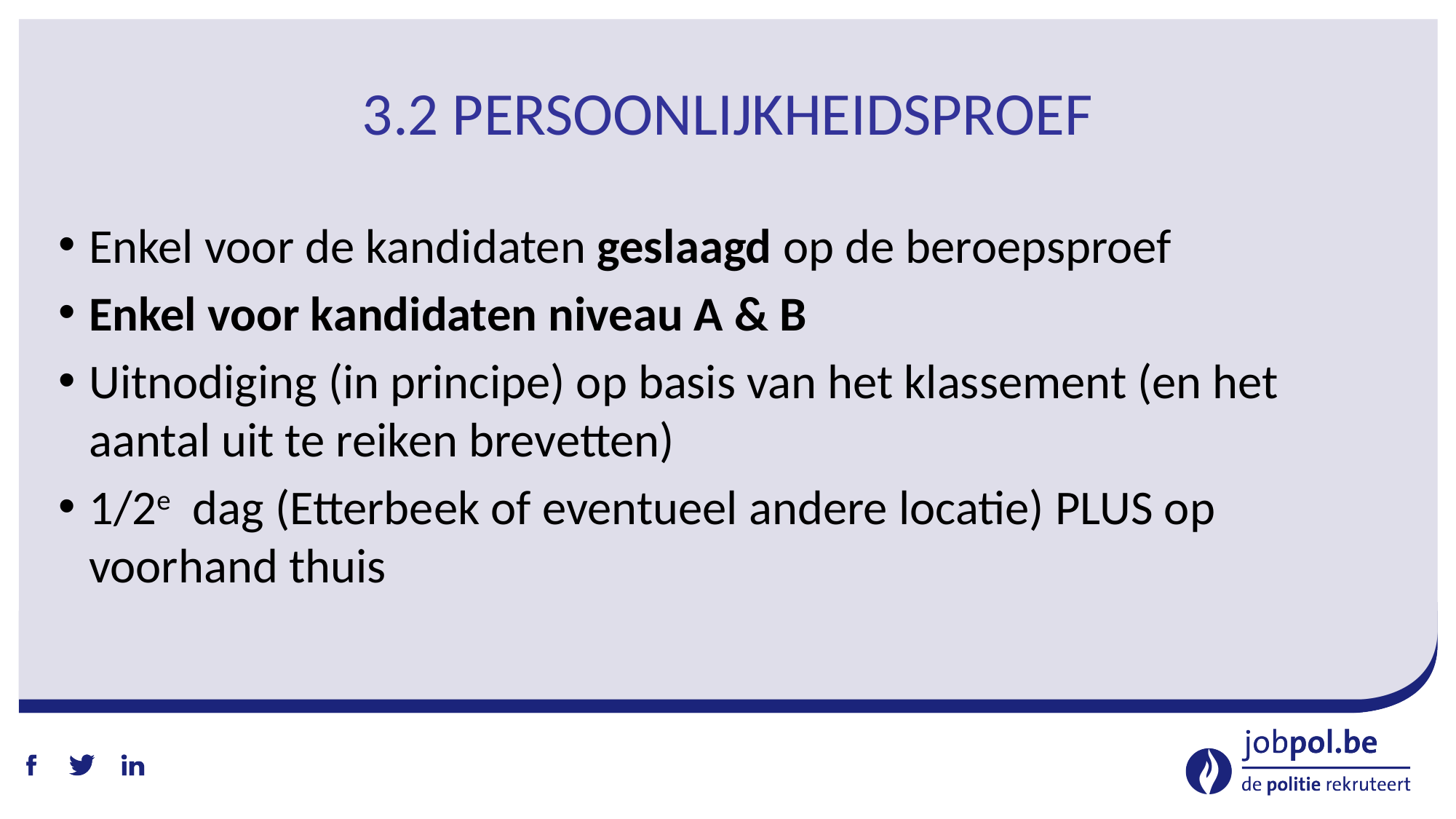

# 3.2 Persoonlijkheidsproef

Enkel voor de kandidaten geslaagd op de beroepsproef
Enkel voor kandidaten niveau A & B
Uitnodiging (in principe) op basis van het klassement (en het aantal uit te reiken brevetten)
1/2e  dag (Etterbeek of eventueel andere locatie) PLUS op voorhand thuis